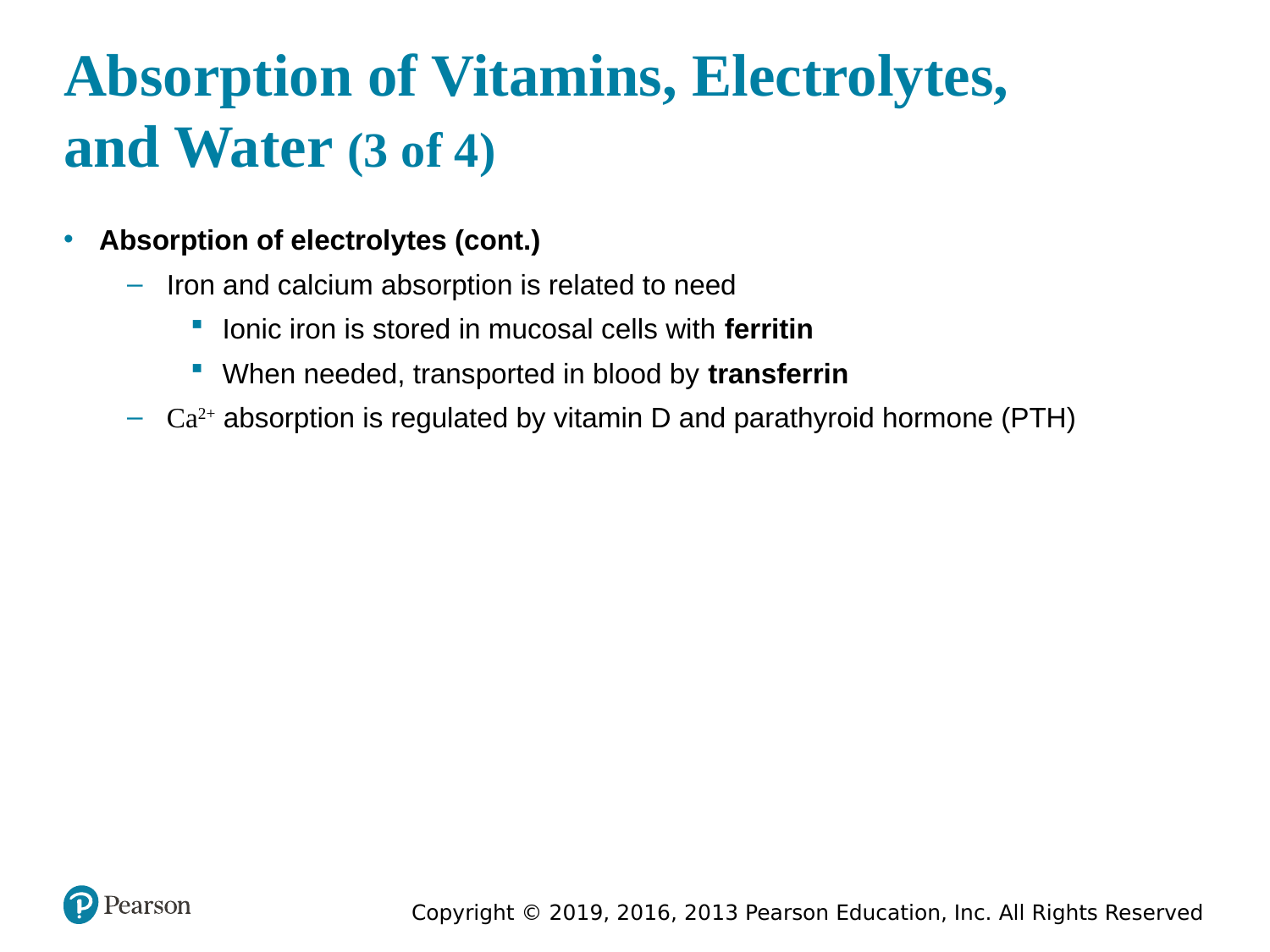

# Absorption of Vitamins, Electrolytes, and Water (3 of 4)
Absorption of electrolytes (cont.)
Iron and calcium absorption is related to need
Ionic iron is stored in mucosal cells with ferritin
When needed, transported in blood by transferrin
Ca2+  absorption is regulated by vitamin D and parathyroid hormone (PTH)